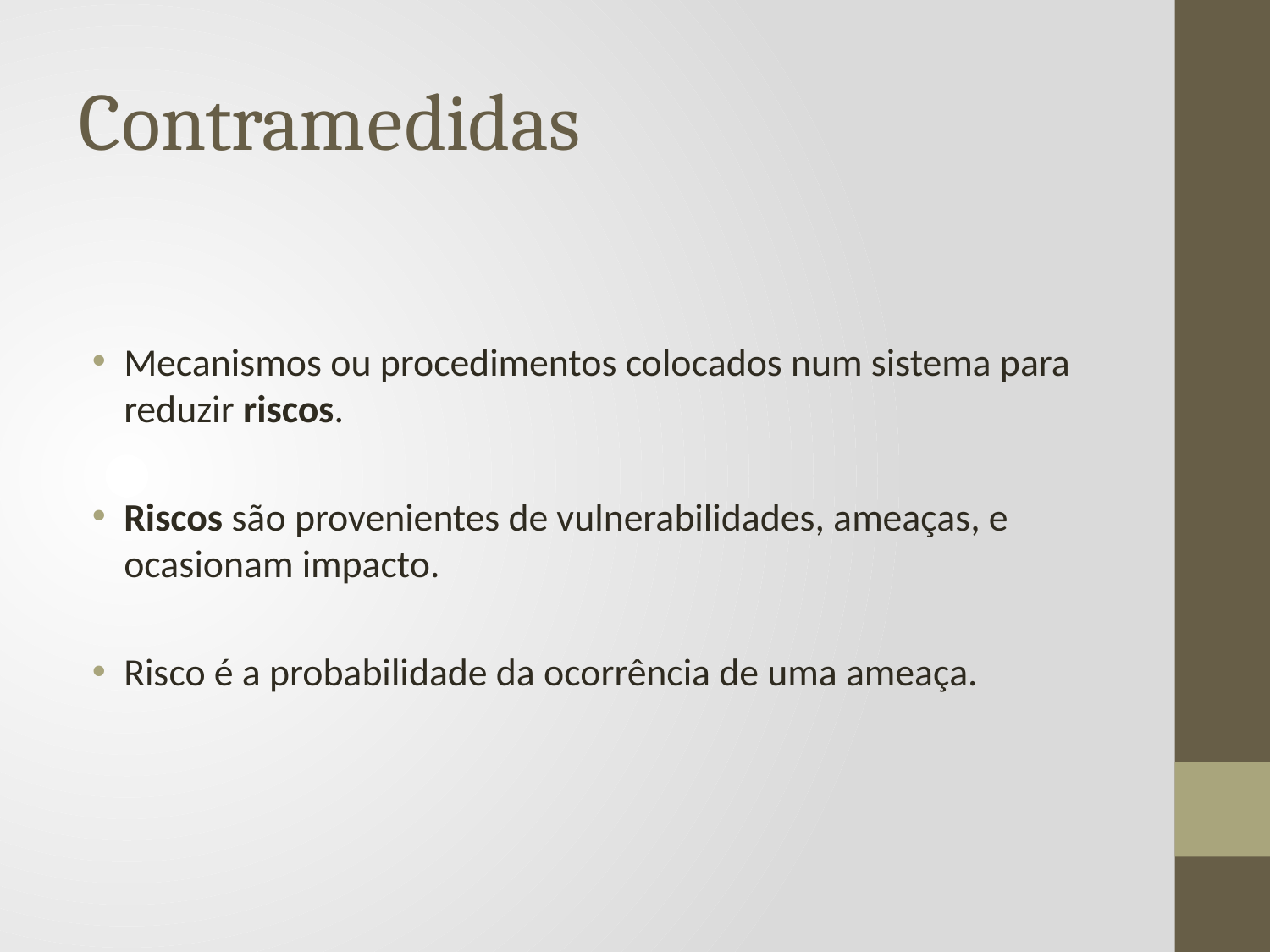

# Contramedidas

Mecanismos ou procedimentos colocados num sistema para reduzir riscos.

Riscos são provenientes de vulnerabilidades, ameaças, e ocasionam impacto.

Risco é a probabilidade da ocorrência de uma ameaça.